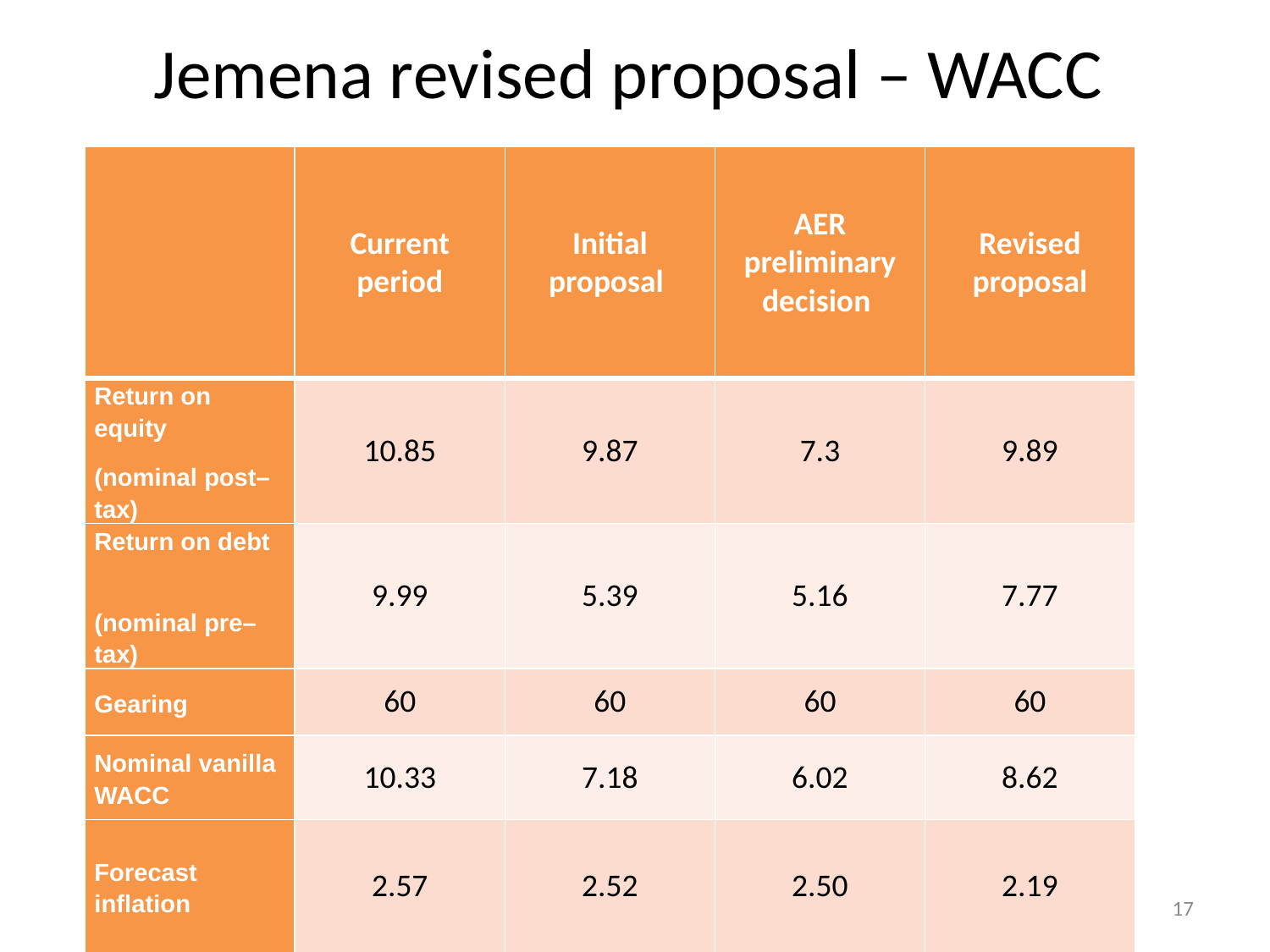

# Jemena revised proposal – WACC
|  | Current period | Initial proposal | AER preliminary decision | Revised proposal |
| --- | --- | --- | --- | --- |
| Return on equity (nominal post–tax) | 10.85 | 9.87 | 7.3 | 9.89 |
| Return on debt (nominal pre–tax) | 9.99 | 5.39 | 5.16 | 7.77 |
| Gearing | 60 | 60 | 60 | 60 |
| Nominal vanilla WACC | 10.33 | 7.18 | 6.02 | 8.62 |
| Forecast inflation | 2.57 | 2.52 | 2.50 | 2.19 |
17